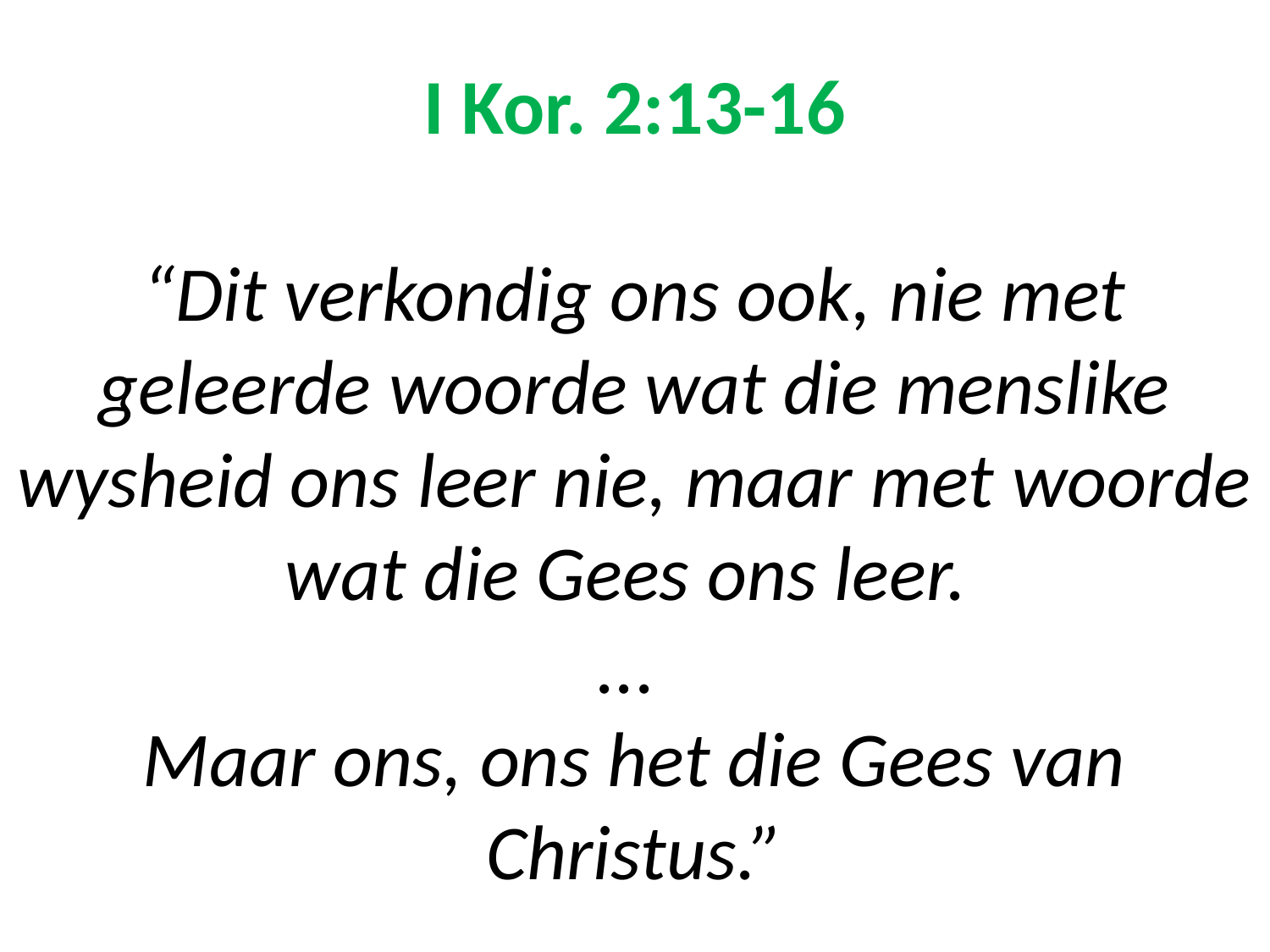

# I Kor. 2:13-16 “Dit verkondig ons ook, nie met geleerde woorde wat die menslike wysheid ons leer nie, maar met woorde wat die Gees ons leer. ... Maar ons, ons het die Gees van Christus.”